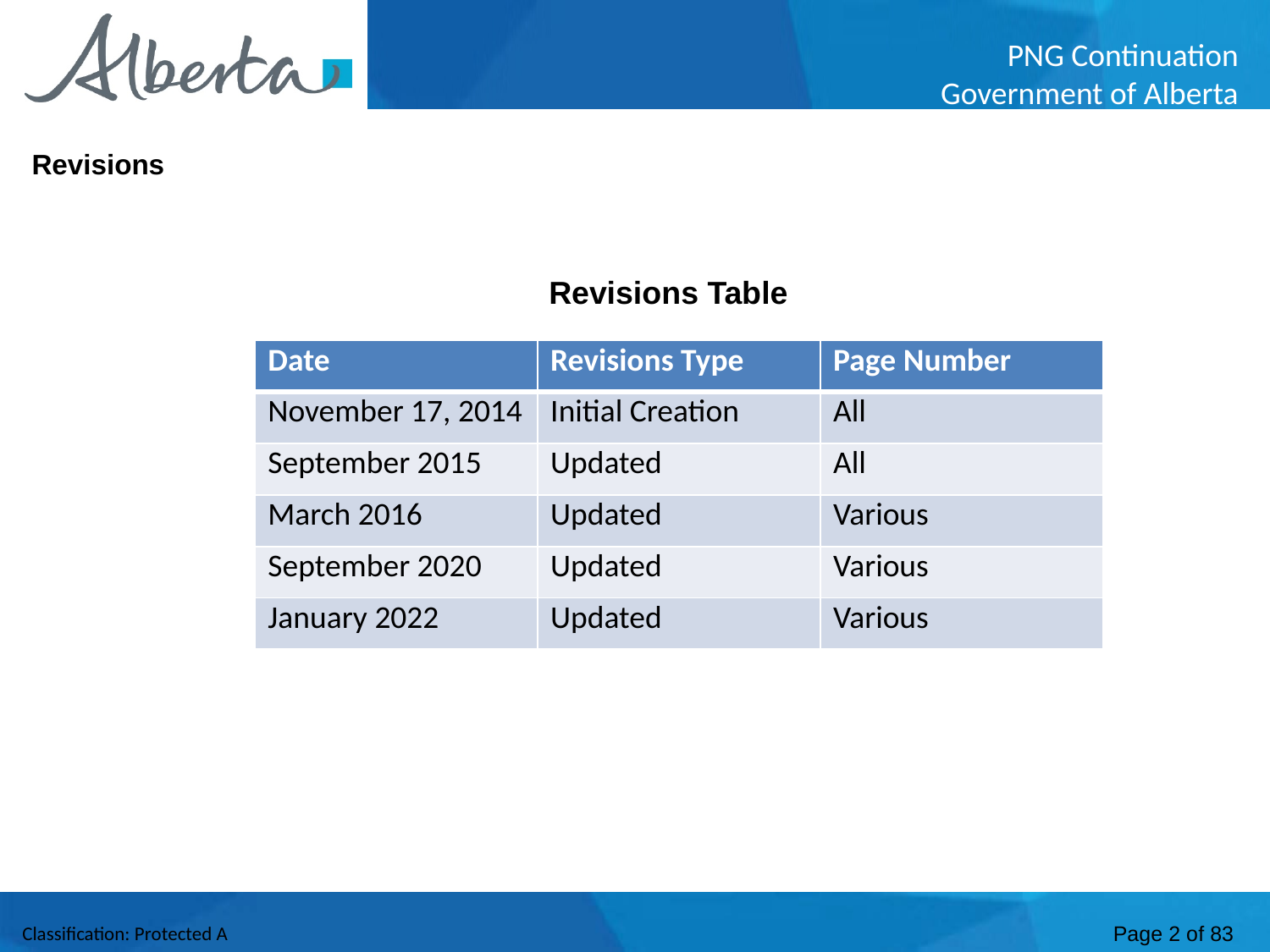

Revisions
Revisions Table
| Date | Revisions Type | Page Number |
| --- | --- | --- |
| November 17, 2014 | Initial Creation | All |
| September 2015 | Updated | All |
| March 2016 | Updated | Various |
| September 2020 | Updated | Various |
| January 2022 | Updated | Various |